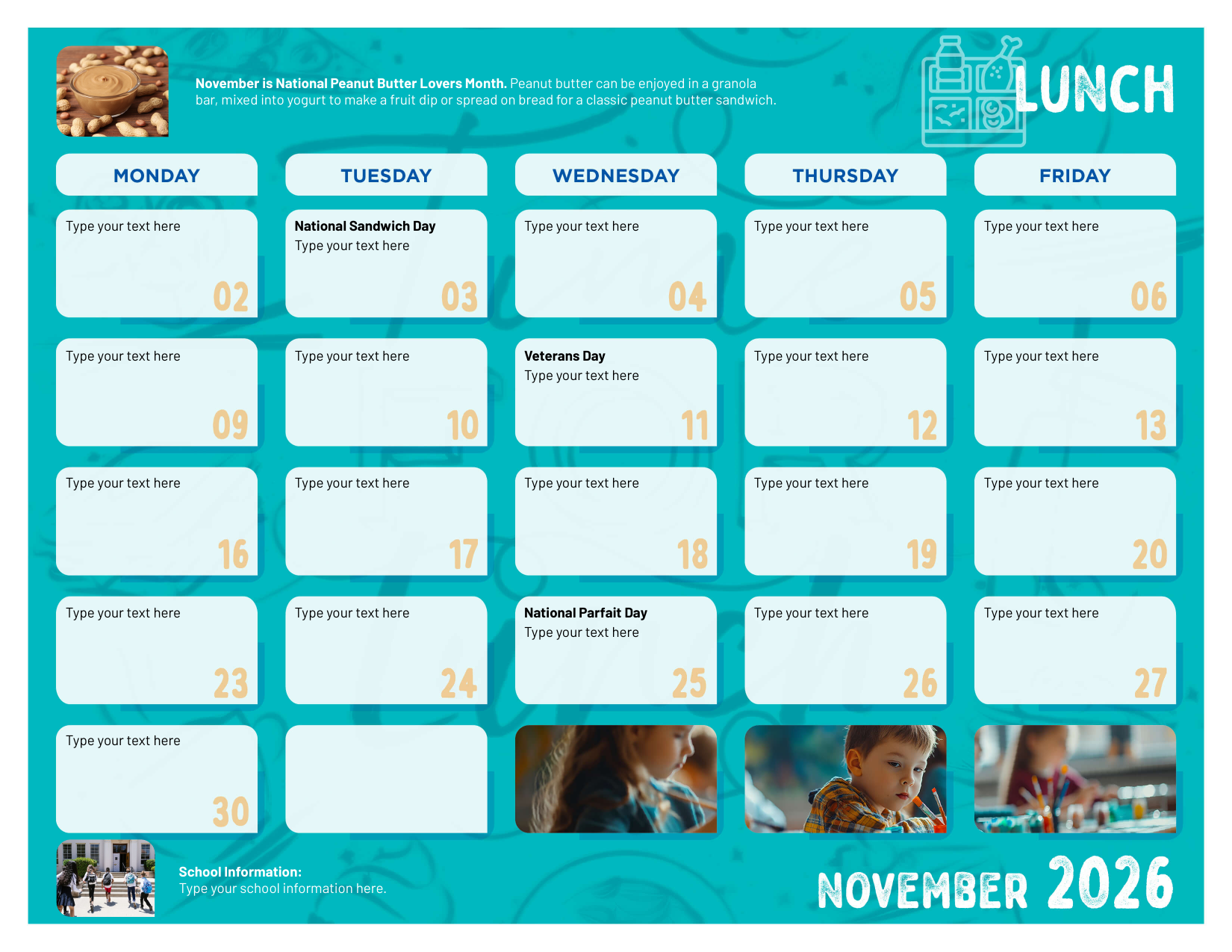

November is National Peanut Butter Lovers Month. Peanut butter can be enjoyed in a granola bar, mixed into yogurt to make a fruit dip or spread on bread for a classic peanut butter sandwich.
| Type your text here |  | National Sandwich Day Type your text here |  | Type your text here |  | Type your text here |  | Type your text here |
| --- | --- | --- | --- | --- | --- | --- | --- | --- |
|  |  |  |  |  |  |  |  |  |
| Type your text here |  | Type your text here |  | Veterans Day Type your text here |  | Type your text here |  | Type your text here |
|  |  |  |  |  |  |  |  |  |
| Type your text here |  | Type your text here |  | Type your text here |  | Type your text here |  | Type your text here |
|  |  |  |  |  |  |  |  |  |
| Type your text here |  | Type your text here |  | National Parfait Day Type your text here |  | Type your text here |  | Type your text here |
|  |  |  |  |  |  |  |  |  |
| Type your text here |  |  |  |  |  |  |  |  |
School Information:
Type your school information here.